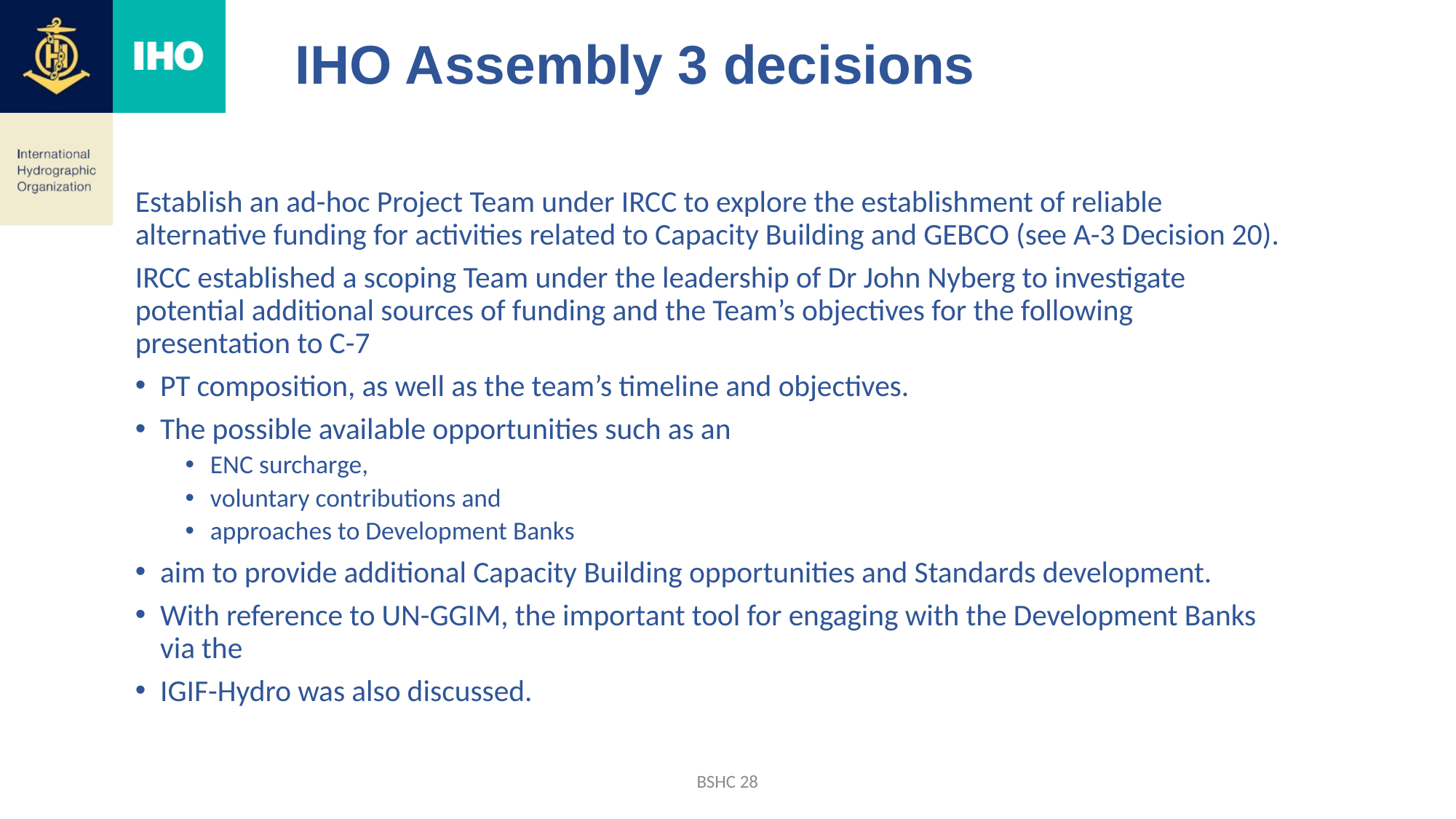

# IHO Assembly 3 decisions

Establish an ad-hoc Project Team under IRCC to explore the establishment of reliable alternative funding for activities related to Capacity Building and GEBCO (see A-3 Decision 20).
IRCC established a scoping Team under the leadership of Dr John Nyberg to investigate potential additional sources of funding and the Team’s objectives for the following presentation to C-7
PT composition, as well as the team’s timeline and objectives.
The possible available opportunities such as an
ENC surcharge,
voluntary contributions and
approaches to Development Banks
aim to provide additional Capacity Building opportunities and Standards development.
With reference to UN-GGIM, the important tool for engaging with the Development Banks via the
IGIF-Hydro was also discussed.

BSHC 28